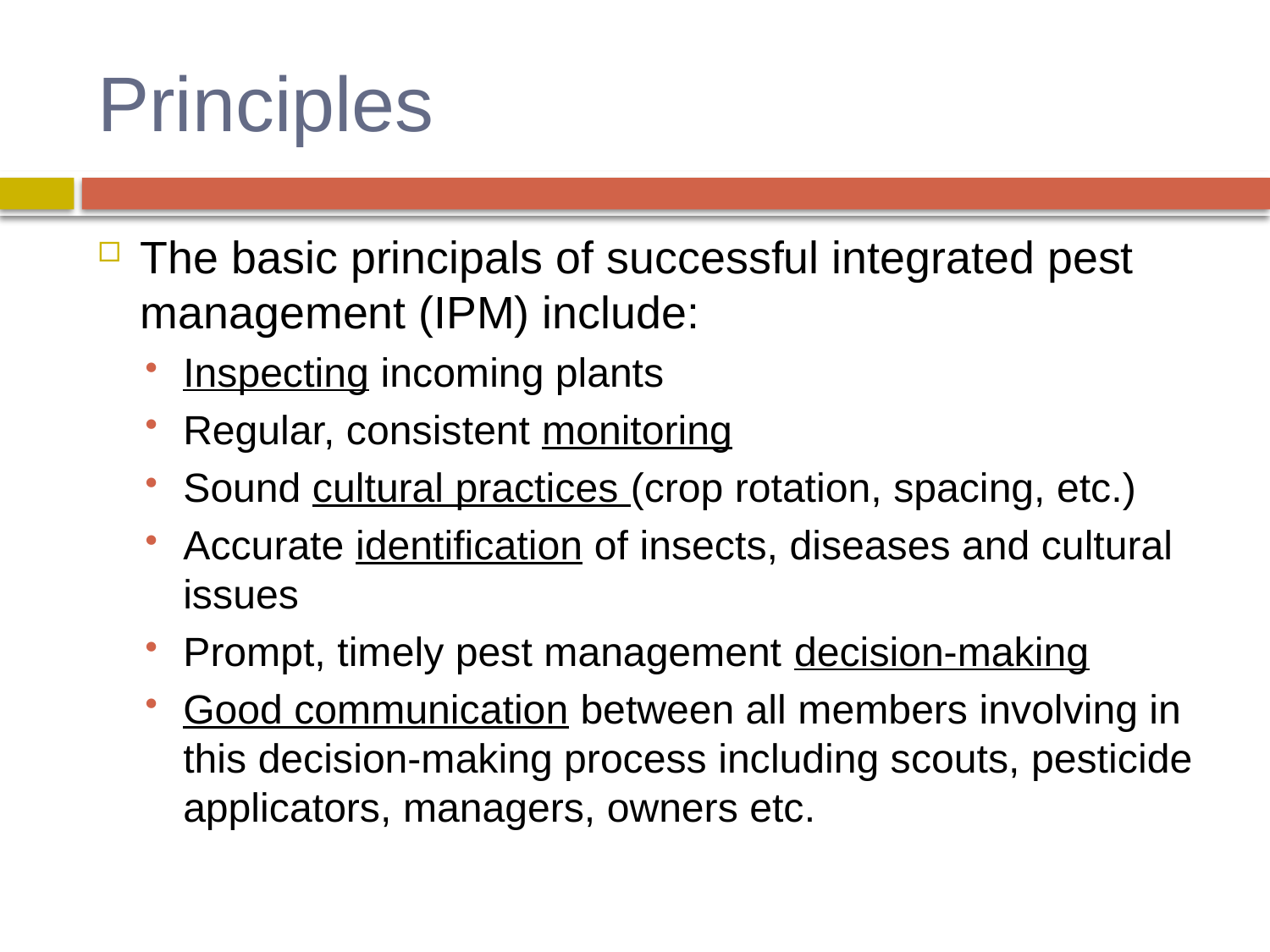

# Principles
The basic principals of successful integrated pest management (IPM) include:
Inspecting incoming plants
Regular, consistent monitoring
Sound cultural practices (crop rotation, spacing, etc.)
Accurate identification of insects, diseases and cultural issues
Prompt, timely pest management decision-making
Good communication between all members involving in this decision-making process including scouts, pesticide applicators, managers, owners etc.